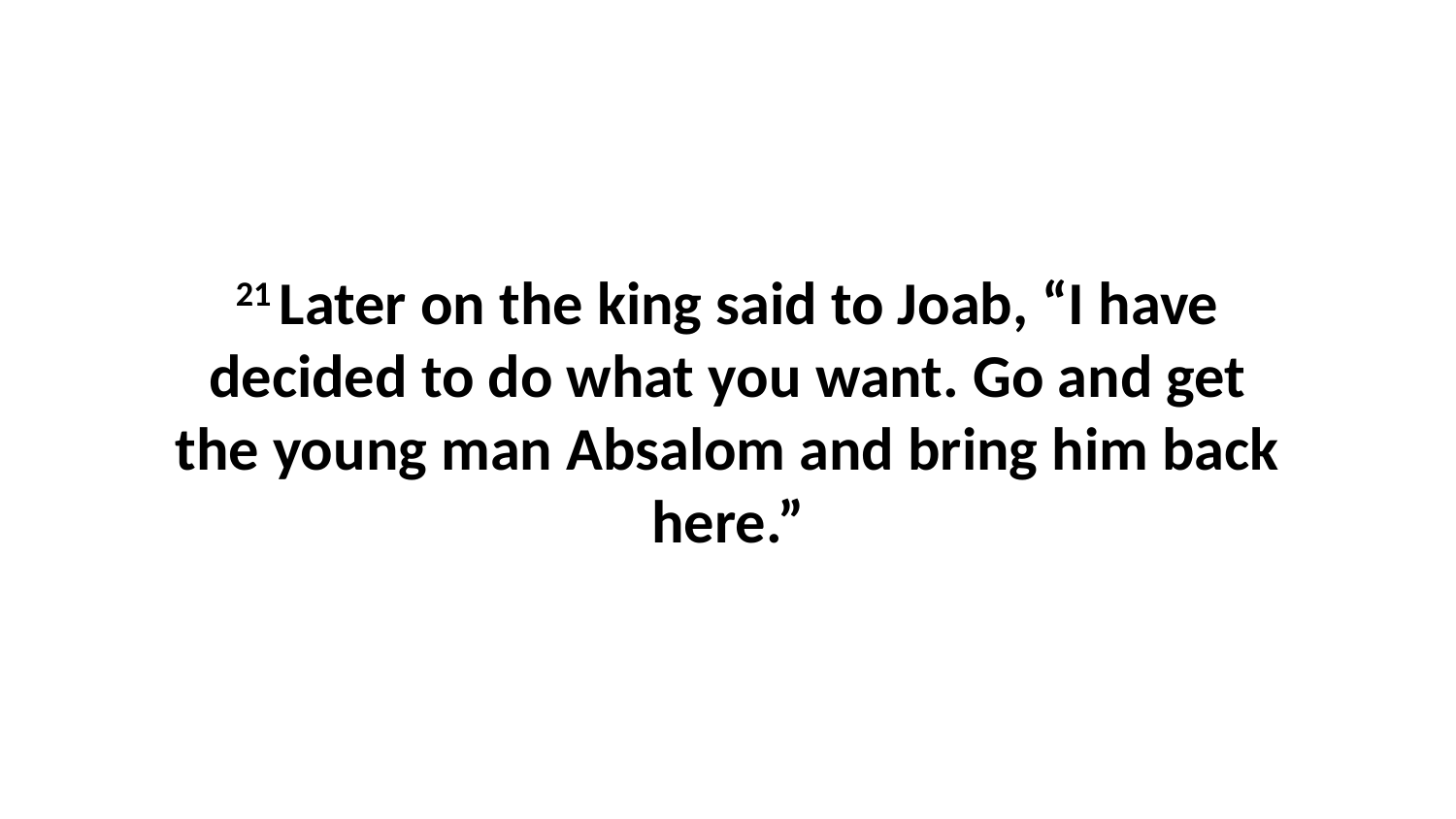

21 Later on the king said to Joab, “I have decided to do what you want. Go and get the young man Absalom and bring him back here.”